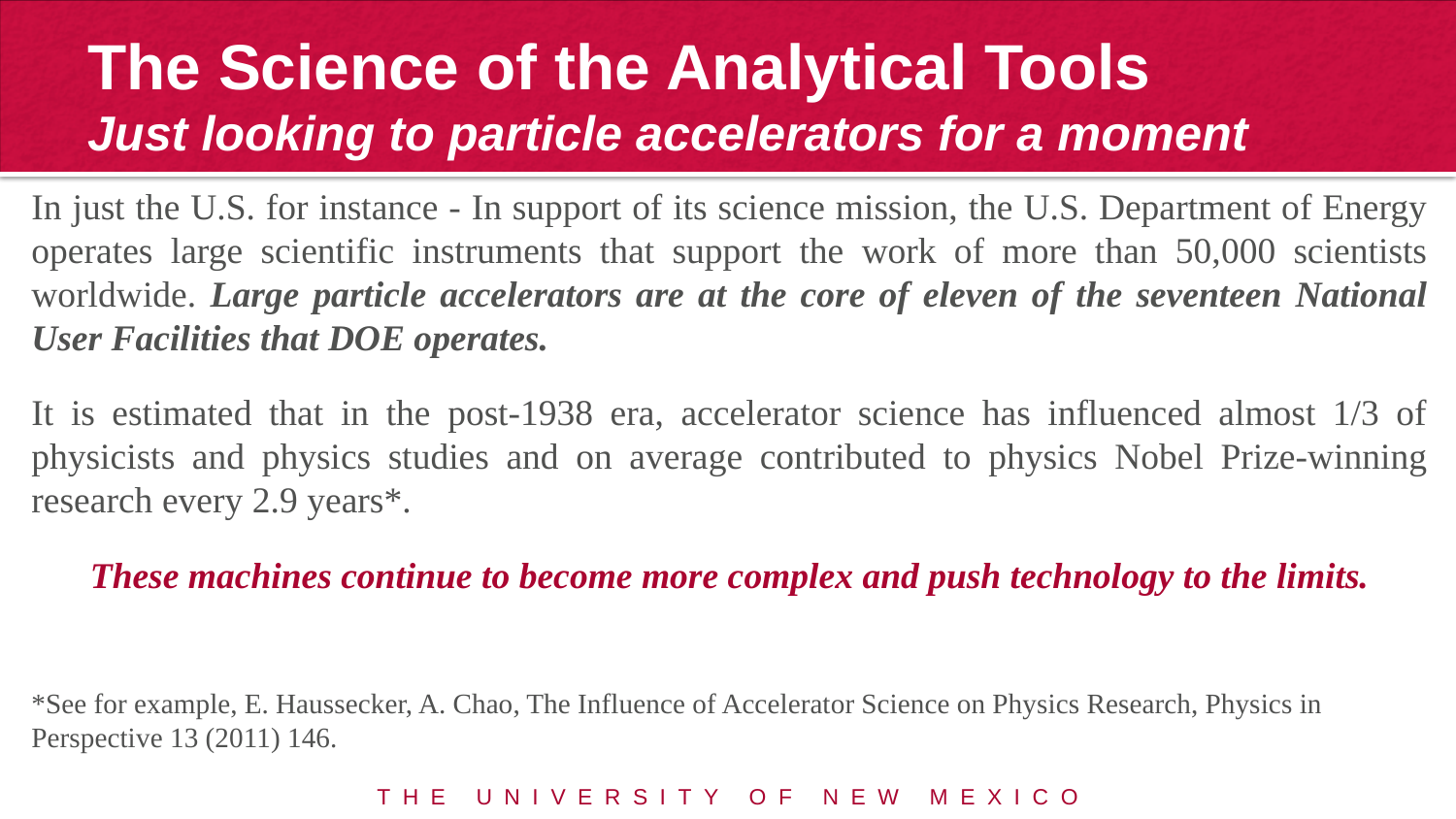

# The Science of the Analytical Tools Just looking to particle accelerators for a moment
In just the U.S. for instance - In support of its science mission, the U.S. Department of Energy operates large scientific instruments that support the work of more than 50,000 scientists worldwide. Large particle accelerators are at the core of eleven of the seventeen National User Facilities that DOE operates.

It is estimated that in the post-1938 era, accelerator science has influenced almost 1/3 of physicists and physics studies and on average contributed to physics Nobel Prize-winning research every 2.9 years*.

These machines continue to become more complex and push technology to the limits.
*See for example, E. Haussecker, A. Chao, The Influence of Accelerator Science on Physics Research, Physics in Perspective 13 (2011) 146.